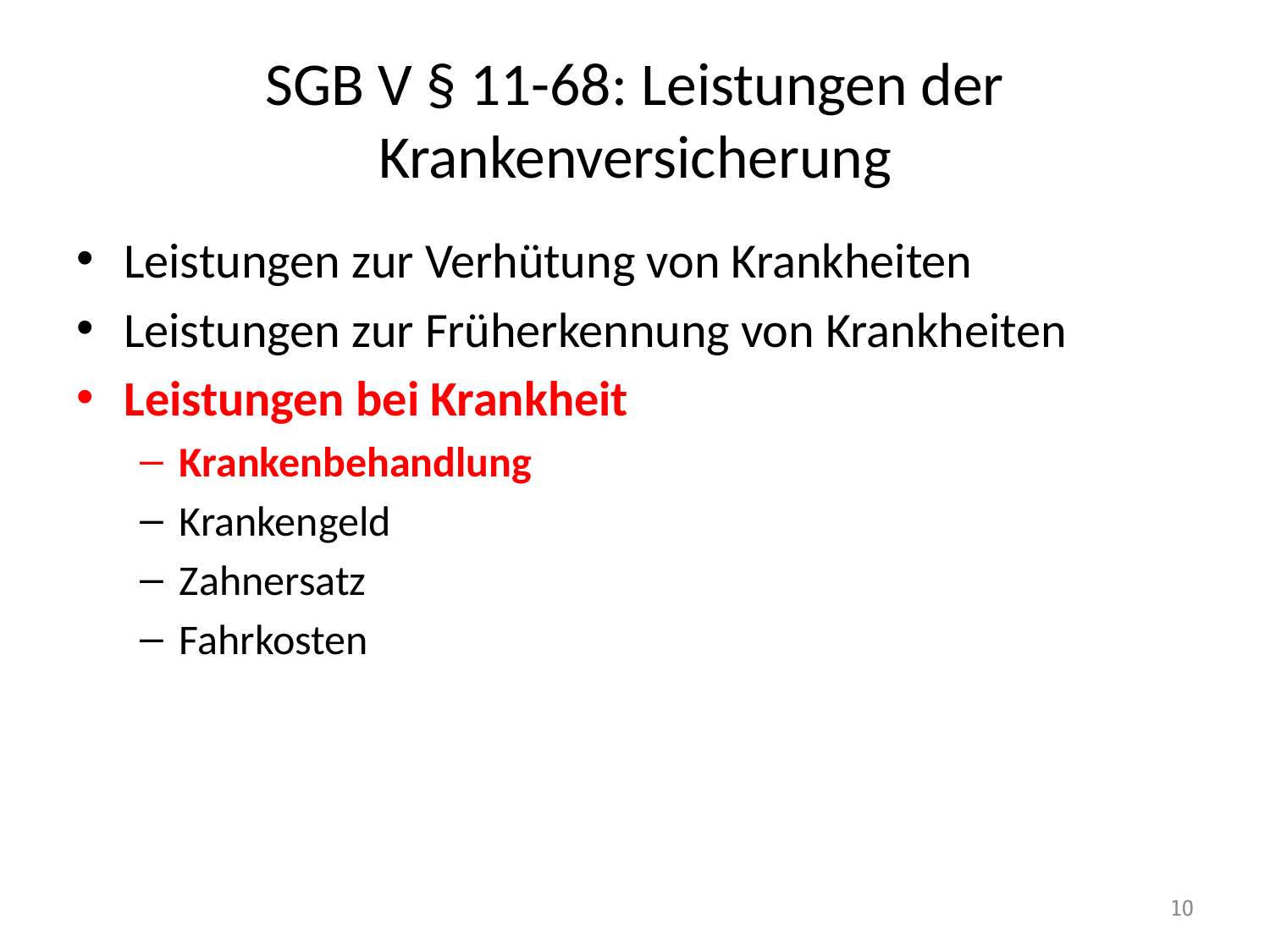

# SGB V § 11-68: Leistungen der Krankenversicherung
Leistungen zur Verhütung von Krankheiten
Leistungen zur Früherkennung von Krankheiten
Leistungen bei Krankheit
Krankenbehandlung
Krankengeld
Zahnersatz
Fahrkosten
10